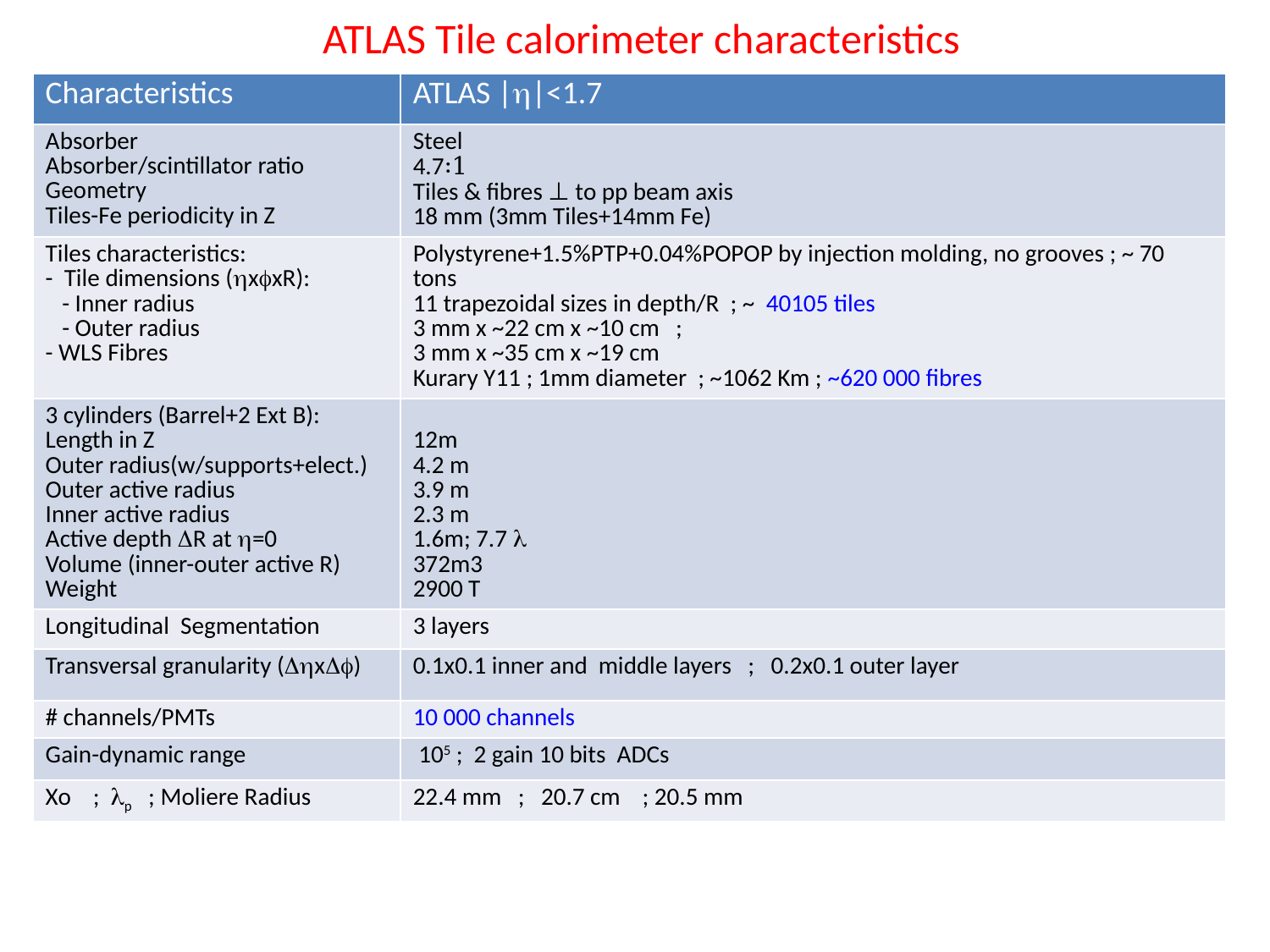

# ATLAS Tile calorimeter characteristics
| Characteristics | ATLAS |η|<1.7 |
| --- | --- |
| Absorber Absorber/scintillator ratio Geometry Tiles-Fe periodicity in Z | Steel 4.7∶1 Tiles & fibres ⊥ to pp beam axis 18 mm (3mm Tiles+14mm Fe) |
| Tiles characteristics: - Tile dimensions (ηxφxR): - Inner radius - Outer radius - WLS Fibres | Polystyrene+1.5%PTP+0.04%POPOP by injection molding, no grooves ; ~ 70 tons 11 trapezoidal sizes in depth/R ; ~ 40105 tiles 3 mm x ~22 cm x ~10 cm ; 3 mm x ~35 cm x ~19 cm Kurary Y11 ; 1mm diameter ; ~1062 Km ; ~620 000 fibres |
| 3 cylinders (Barrel+2 Ext B): Length in Z Outer radius(w/supports+elect.) Outer active radius Inner active radius Active depth ΔR at η=0 Volume (inner-outer active R) Weight | 12m 4.2 m 3.9 m 2.3 m 1.6m; 7.7 λ 372m3 2900 T |
| Longitudinal Segmentation | 3 layers |
| Transversal granularity (ΔηxΔφ) | 0.1x0.1 inner and middle layers ; 0.2x0.1 outer layer |
| # channels/PMTs | 10 000 channels |
| Gain-dynamic range | 105 ; 2 gain 10 bits ADCs |
| Xo ; λp ; Moliere Radius | 22.4 mm ; 20.7 cm ; 20.5 mm |